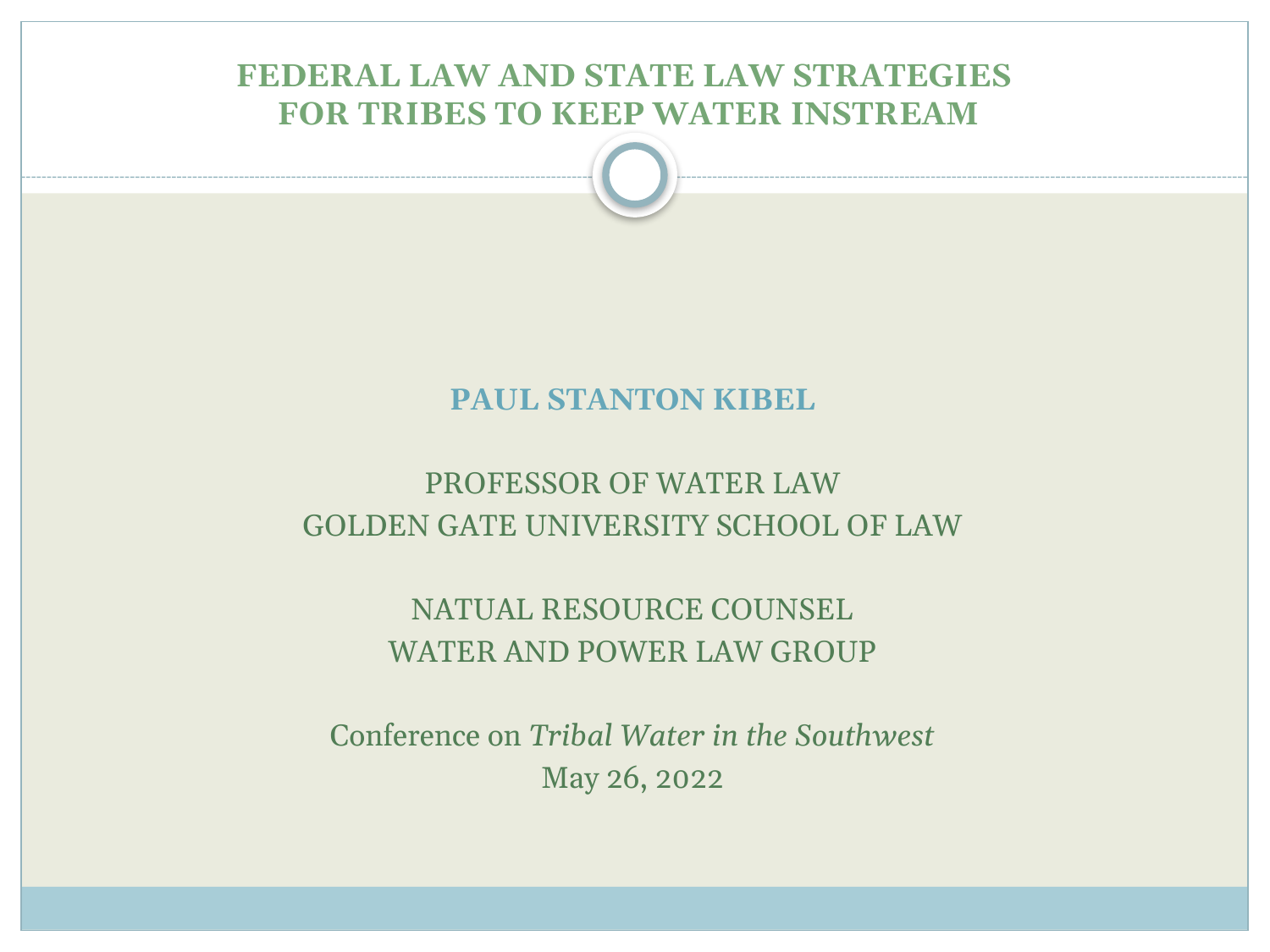

# FEDERAL LAW AND STATE LAW STRATEGIES FOR TRIBES TO KEEP WATER INSTREAM

PAUL STANTON KIBEL

PROFESSOR OF WATER LAW
GOLDEN GATE UNIVERSITY SCHOOL OF LAW

NATUAL RESOURCE COUNSEL
WATER AND POWER LAW GROUP

Conference on Tribal Water in the Southwest
May 26, 2022